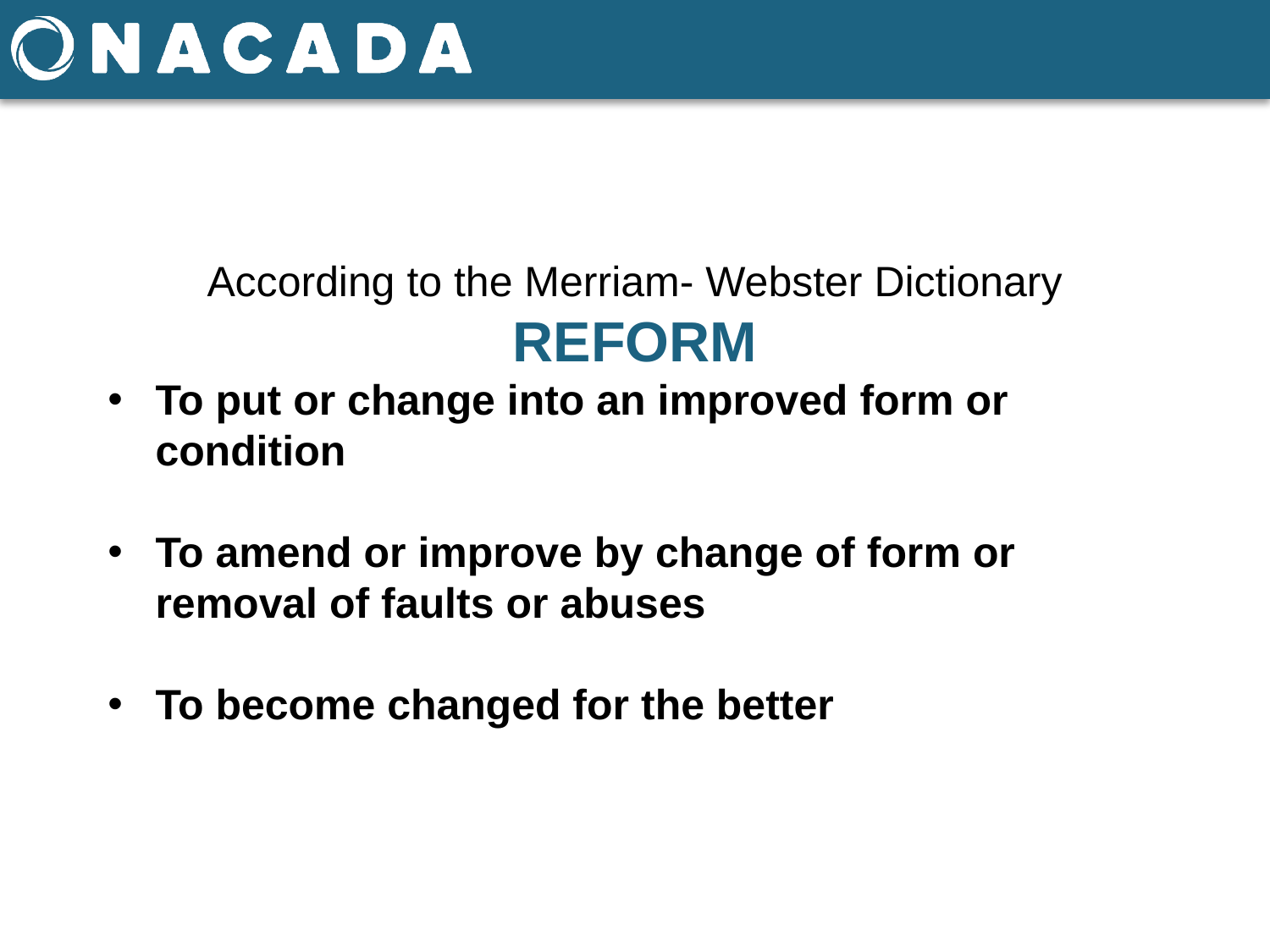

#
According to the Merriam- Webster Dictionary
REFORM
To put or change into an improved form or condition

To amend or improve by change of form or removal of faults or abuses

To become changed for the better